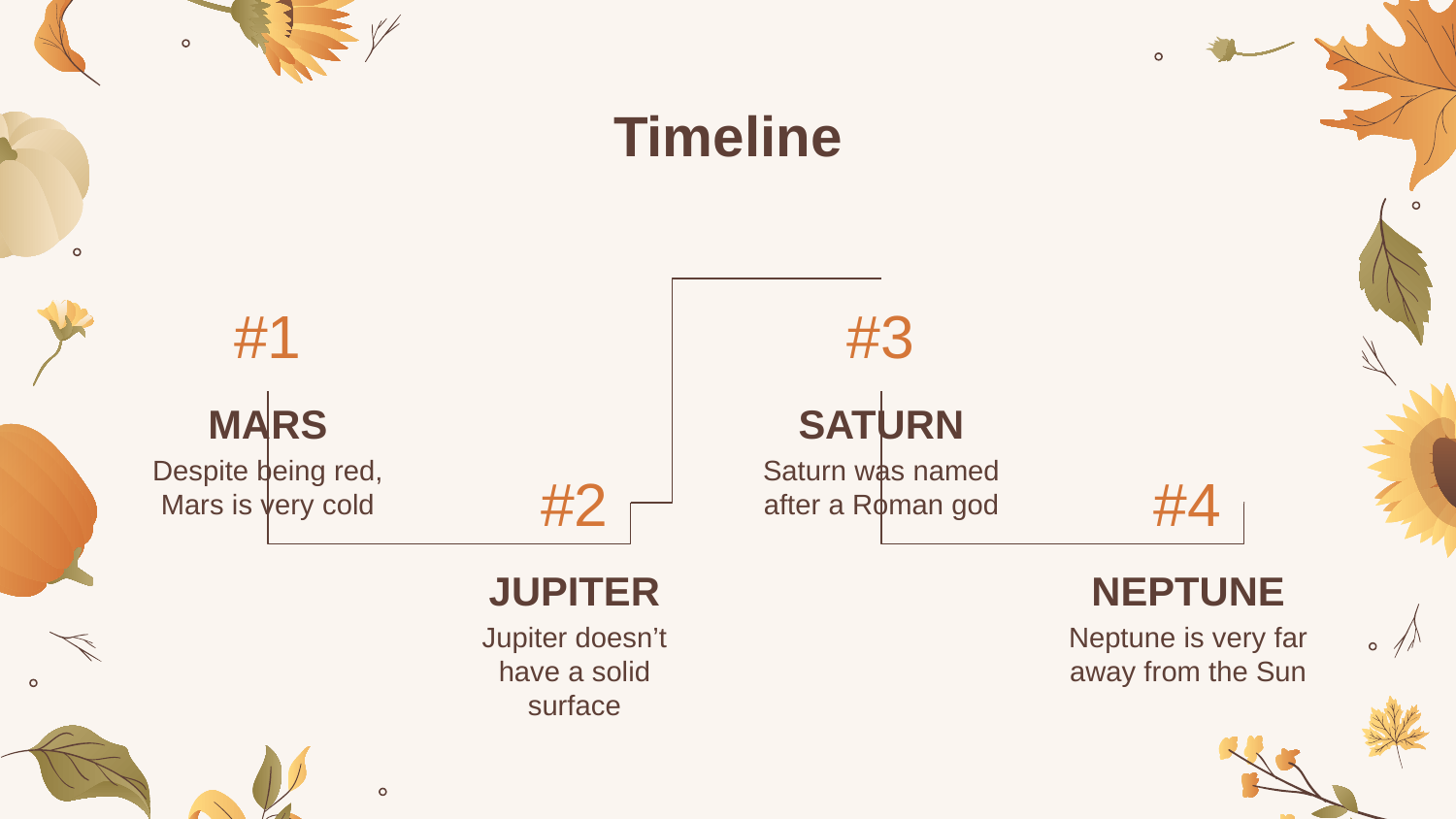

# Timeline
#1
#3
MARS
SATURN
Despite being red, Mars is very cold
Saturn was named after a Roman god
#2
#4
JUPITER
NEPTUNE
Jupiter doesn’t have a solid surface
Neptune is very far away from the Sun